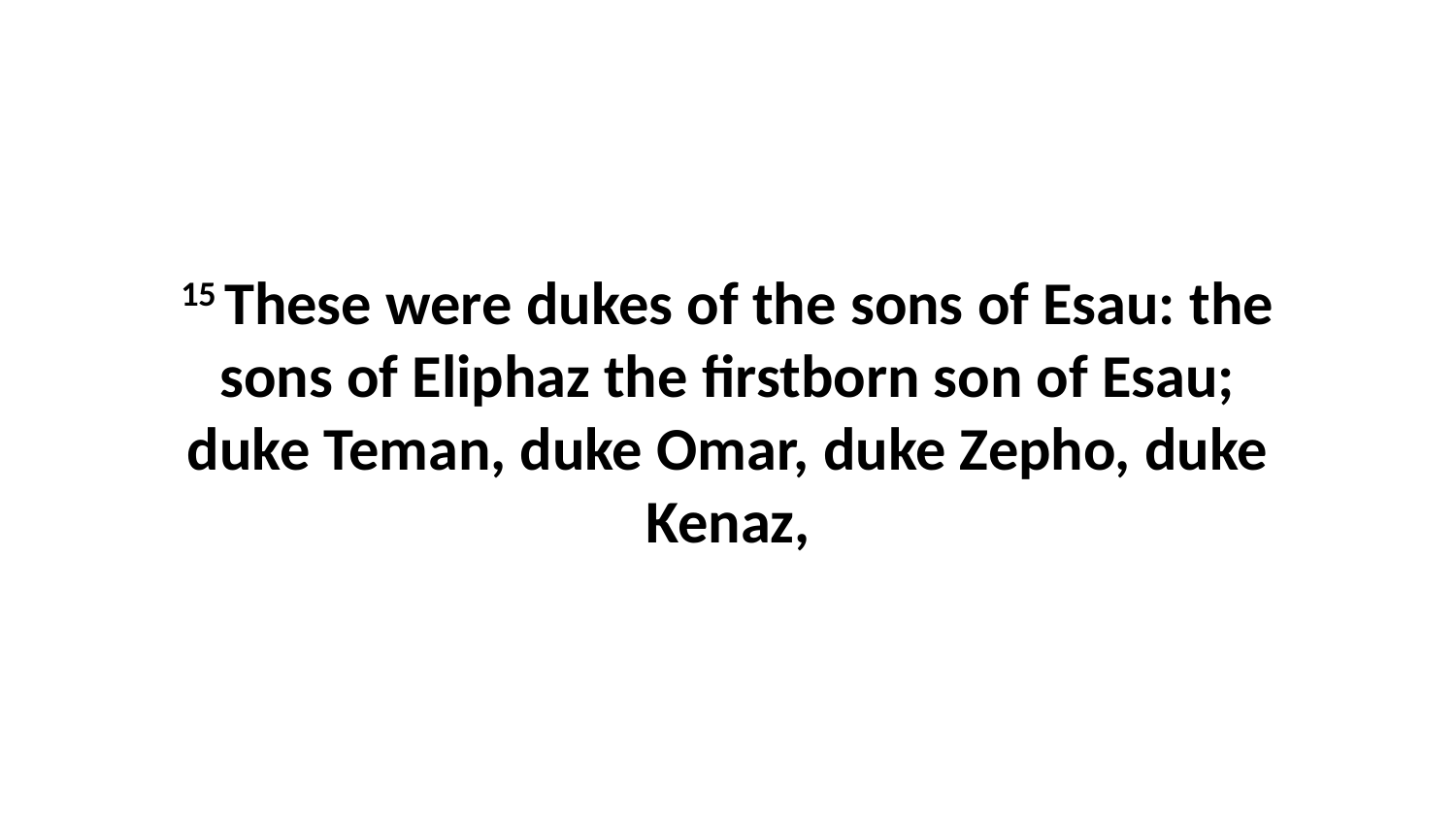

15 These were dukes of the sons of Esau: the sons of Eliphaz the firstborn son of Esau; duke Teman, duke Omar, duke Zepho, duke Kenaz,